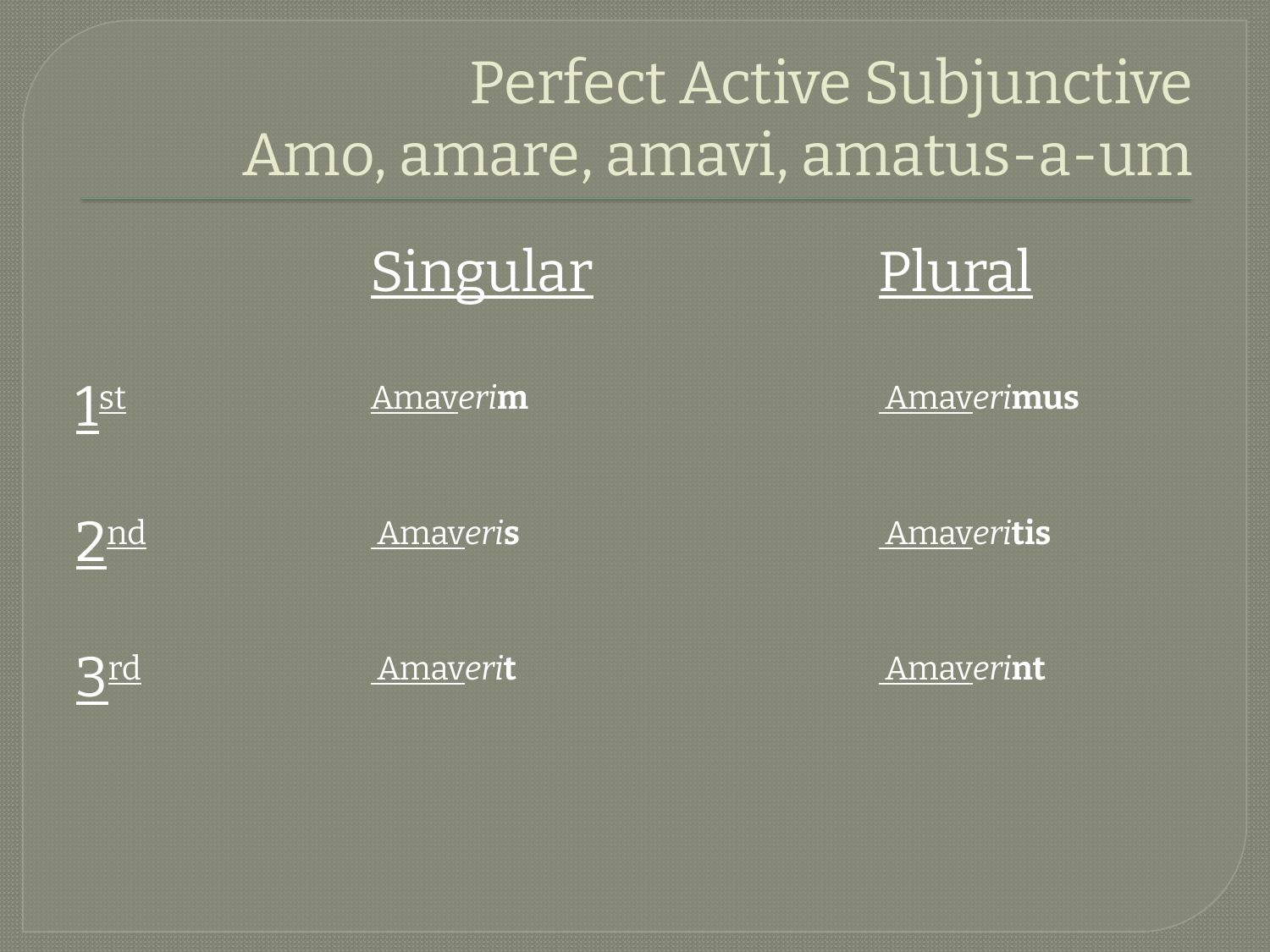

# Perfect Active Subjunctive Amo, amare, amavi, amatus-a-um
			Singular			Plural

1st		Amaverim			 Amaverimus

2nd		 Amaveris			 Amaveritis

3rd		 Amaverit			 Amaverint